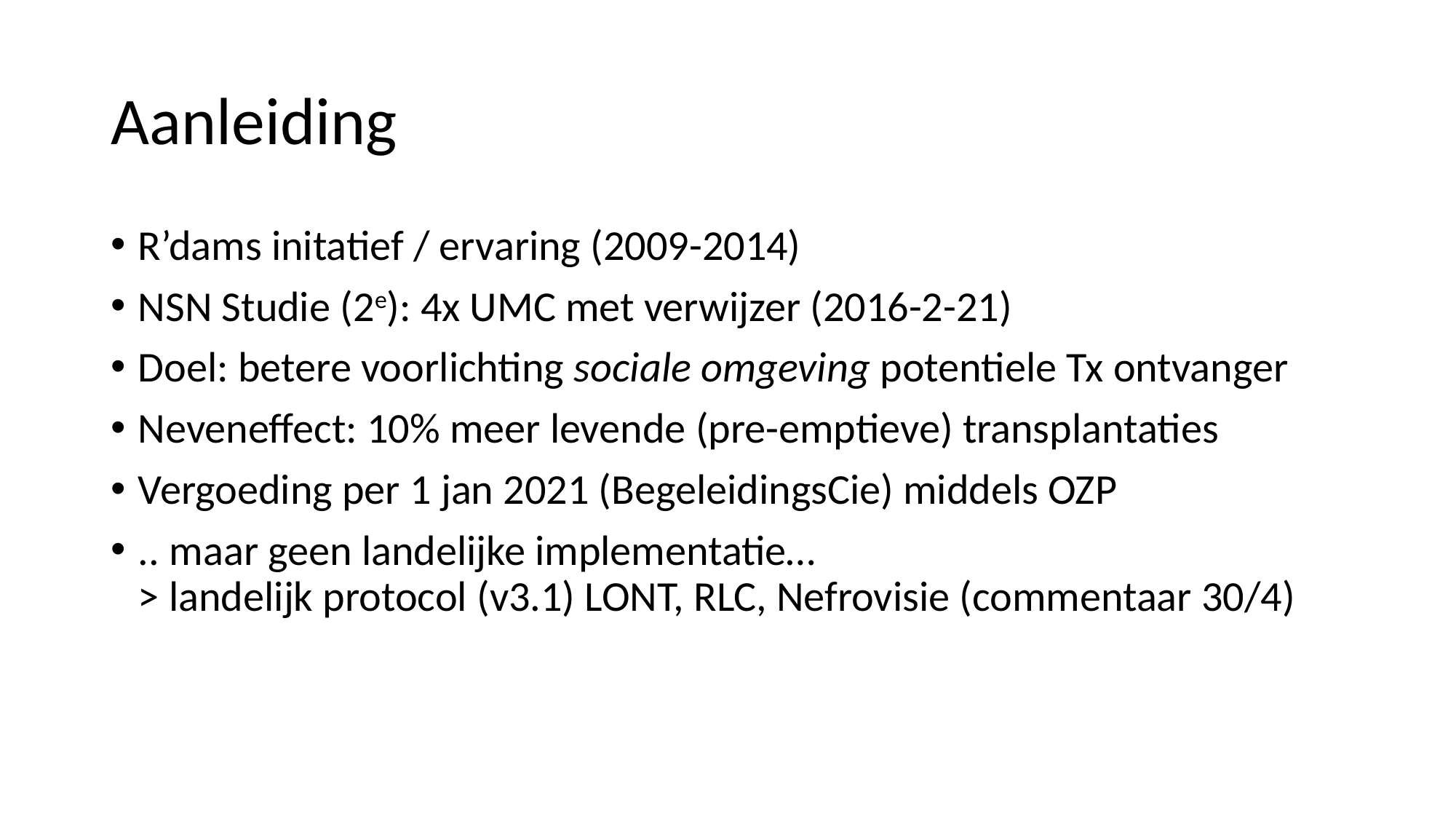

# Aanleiding
R’dams initatief / ervaring (2009-2014)
NSN Studie (2e): 4x UMC met verwijzer (2016-2-21)
Doel: betere voorlichting sociale omgeving potentiele Tx ontvanger
Neveneffect: 10% meer levende (pre-emptieve) transplantaties
Vergoeding per 1 jan 2021 (BegeleidingsCie) middels OZP
.. maar geen landelijke implementatie…                                                     > landelijk protocol (v3.1) LONT, RLC, Nefrovisie (commentaar 30/4)